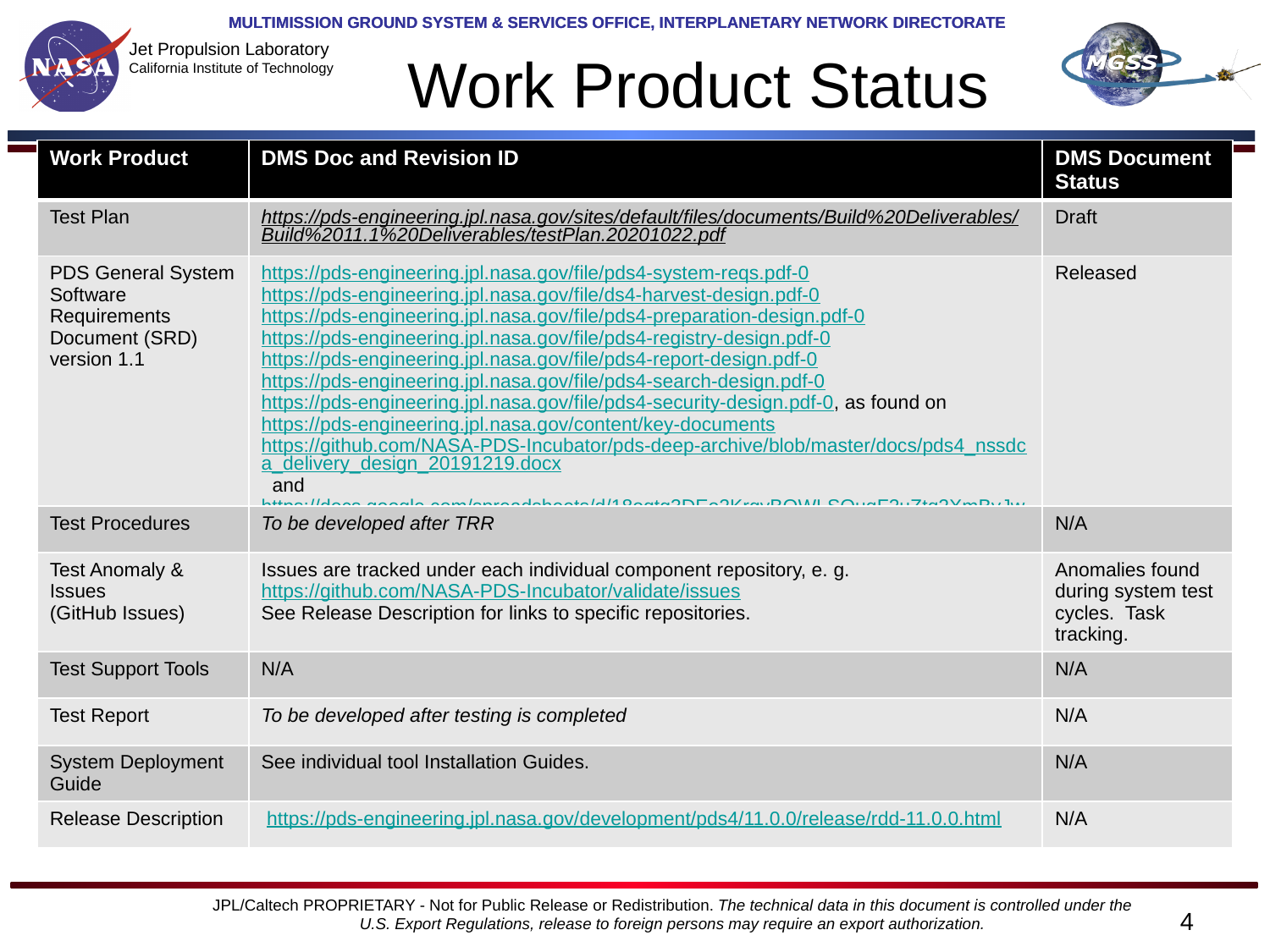

# Work Product Status
| Work Product | DMS Doc and Revision ID | DMS Document Status |
| --- | --- | --- |
| Test Plan | https://pds-engineering.jpl.nasa.gov/sites/default/files/documents/Build%20Deliverables/Build%2011.1%20Deliverables/testPlan.20201022.pdf | Draft |
| PDS General System Software Requirements Document (SRD) version 1.1 | https://pds-engineering.jpl.nasa.gov/file/pds4-system-reqs.pdf-0 https://pds-engineering.jpl.nasa.gov/file/ds4-harvest-design.pdf-0 https://pds-engineering.jpl.nasa.gov/file/pds4-preparation-design.pdf-0 https://pds-engineering.jpl.nasa.gov/file/pds4-registry-design.pdf-0 https://pds-engineering.jpl.nasa.gov/file/pds4-report-design.pdf-0 https://pds-engineering.jpl.nasa.gov/file/pds4-search-design.pdf-0 https://pds-engineering.jpl.nasa.gov/file/pds4-security-design.pdf-0, as found on https://pds-engineering.jpl.nasa.gov/content/key-documents https://github.com/NASA-PDS-Incubator/pds-deep-archive/blob/master/docs/pds4\_nssdca\_delivery\_design\_20191219.docx and https://docs.google.com/spreadsheets/d/18oqtg3DEo2KrgvBOWLSOuqF2uZtq2XmByJwUknYSZUQ/edit#gid=1170315169 | Released |
| Test Procedures | To be developed after TRR | N/A |
| Test Anomaly & Issues (GitHub Issues) | Issues are tracked under each individual component repository, e. g. https://github.com/NASA-PDS-Incubator/validate/issues See Release Description for links to specific repositories. | Anomalies found during system test cycles. Task tracking. |
| Test Support Tools | N/A | N/A |
| Test Report | To be developed after testing is completed | N/A |
| System Deployment Guide | See individual tool Installation Guides. | N/A |
| Release Description | https://pds-engineering.jpl.nasa.gov/development/pds4/11.0.0/release/rdd-11.0.0.html | N/A |
JPL/Caltech PROPRIETARY - Not for Public Release or Redistribution. The technical data in this document is controlled under the U.S. Export Regulations, release to foreign persons may require an export authorization.
4